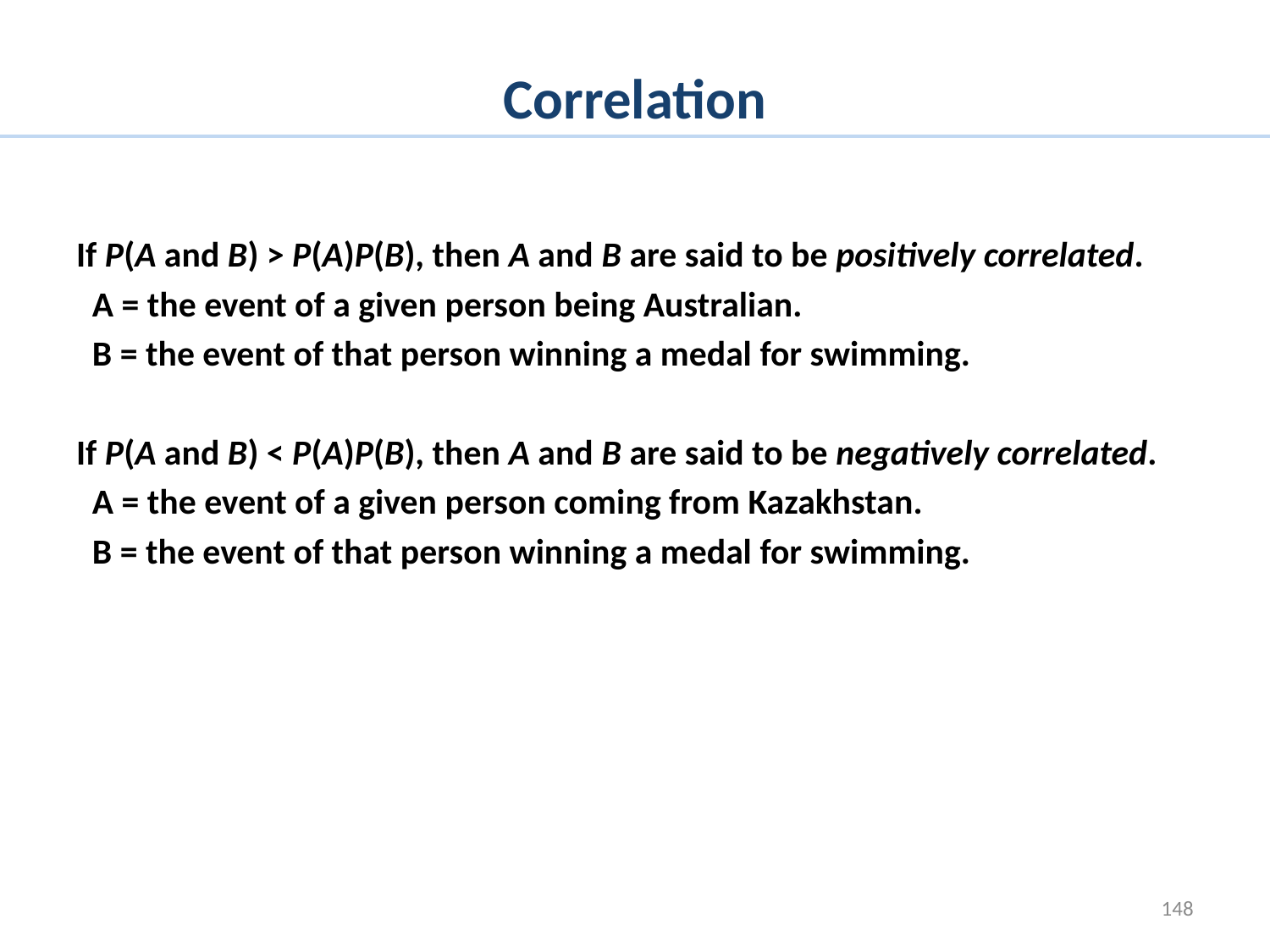

# Correlation

If P(A and B) > P(A)P(B), then A and B are said to be positively correlated.
  A = the event of a given person being Australian.
  B = the event of that person winning a medal for swimming.

If P(A and B) < P(A)P(B), then A and B are said to be negatively correlated.
  A = the event of a given person coming from Kazakhstan.
  B = the event of that person winning a medal for swimming.

148